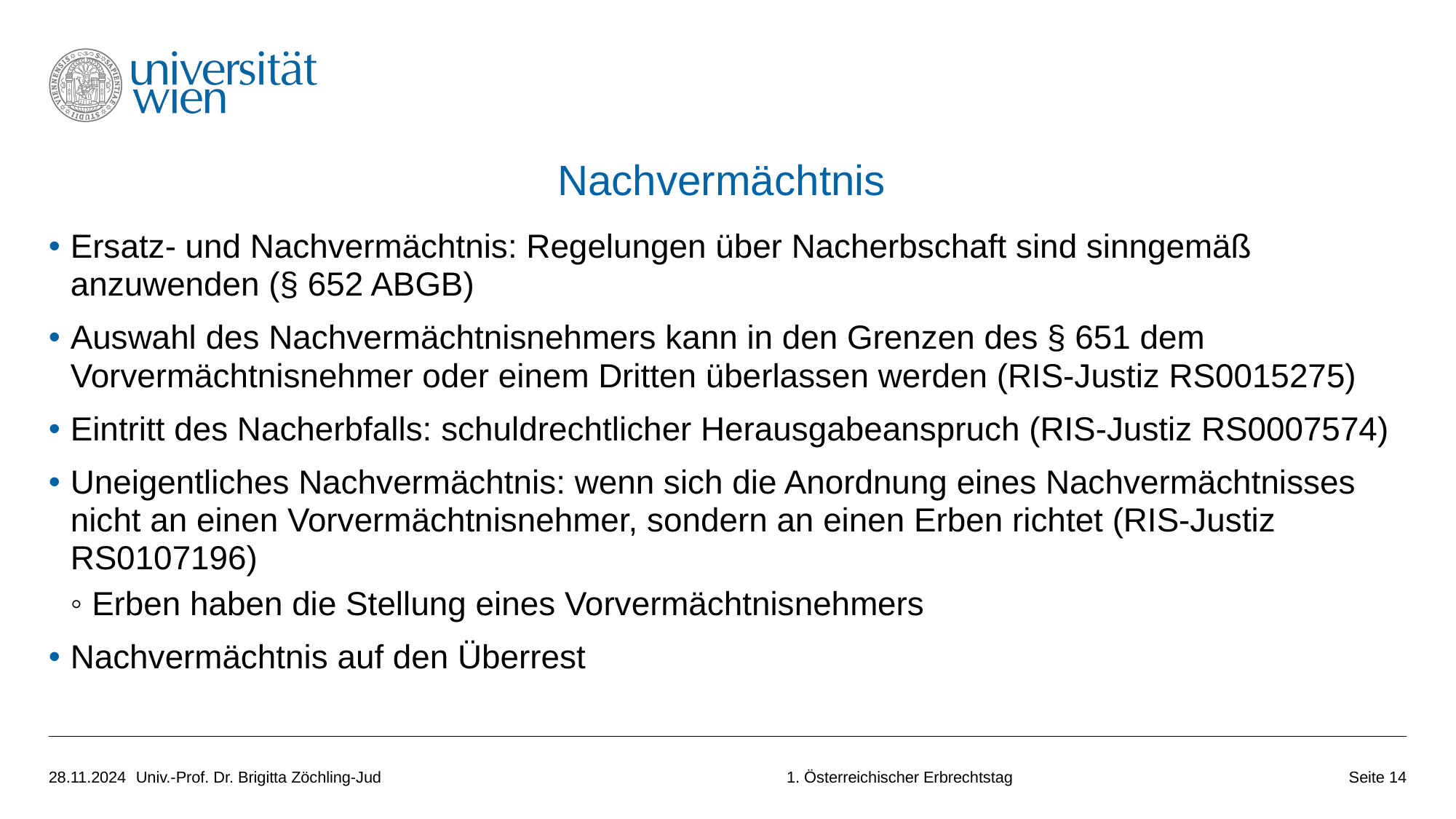

# Nachvermächtnis
Ersatz- und Nachvermächtnis: Regelungen über Nacherbschaft sind sinngemäß anzuwenden (§ 652 ABGB)
Auswahl des Nachvermächtnisnehmers kann in den Grenzen des § 651 dem Vorvermächtnisnehmer oder einem Dritten überlassen werden (RIS-Justiz RS0015275)
Eintritt des Nacherbfalls: schuldrechtlicher Herausgabeanspruch (RIS-Justiz RS0007574)
Uneigentliches Nachvermächtnis: wenn sich die Anordnung eines Nachvermächtnisses nicht an einen Vorvermächtnisnehmer, sondern an einen Erben richtet (RIS-Justiz RS0107196)
Erben haben die Stellung eines Vorvermächtnisnehmers
Nachvermächtnis auf den Überrest
28.11.2024
Univ.-Prof. Dr. Brigitta Zöchling-Jud                                                                                             1. Österreichischer Erbrechtstag
Seite 14